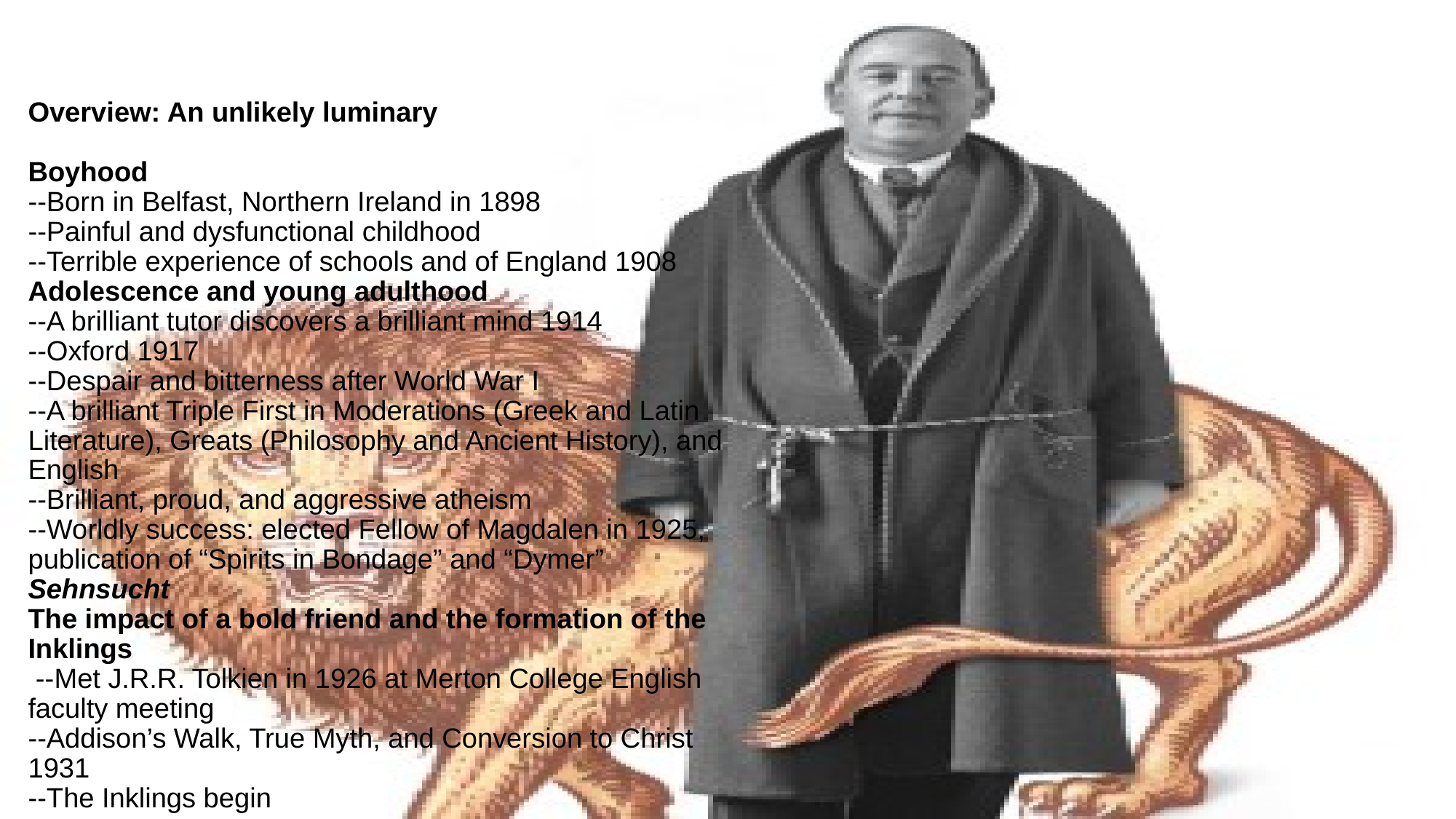

# Overview: An unlikely luminary Boyhood --Born in Belfast, Northern Ireland in 1898 --Painful and dysfunctional childhood --Terrible experience of schools and of England 1908 Adolescence and young adulthood --A brilliant tutor discovers a brilliant mind 1914 --Oxford 1917 --Despair and bitterness after World War I --A brilliant Triple First in Moderations (Greek and Latin Literature), Greats (Philosophy and Ancient History), and English --Brilliant, proud, and aggressive atheism --Worldly success: elected Fellow of Magdalen in 1925, publication of “Spirits in Bondage” and “Dymer” Sehnsucht The impact of a bold friend and the formation of the Inklings --Met J.R.R. Tolkien in 1926 at Merton College English faculty meeting --Addison’s Walk, True Myth, and Conversion to Christ 1931 --The Inklings begin